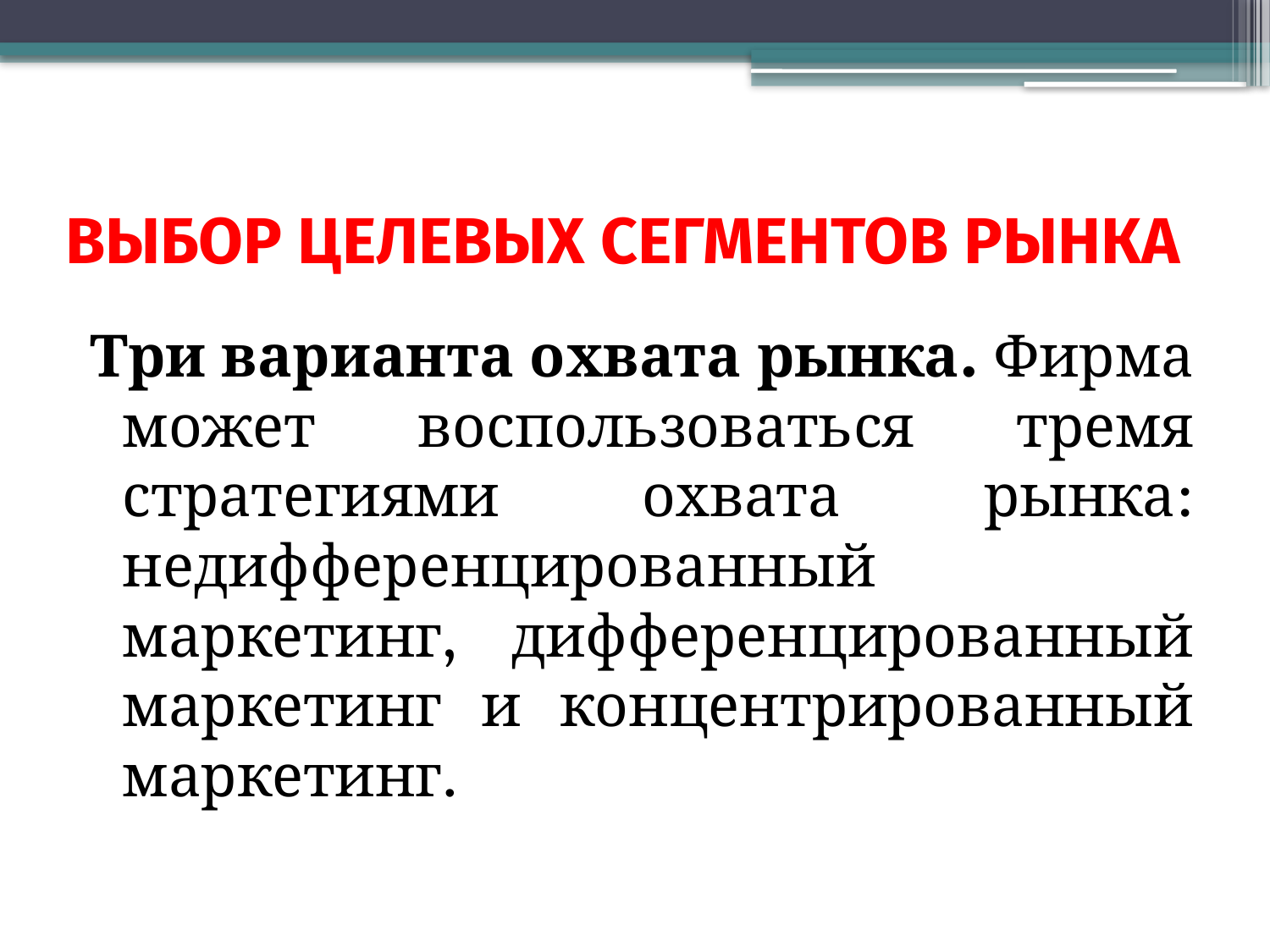

# ВЫБОР ЦЕЛЕВЫХ СЕГМЕНТОВ РЫНКА
Три варианта охвата рынка. Фирма может воспользоваться тремя стратегиями охвата рынка: недифференцированный маркетинг, дифференцированный маркетинг и концентрированный маркетинг.